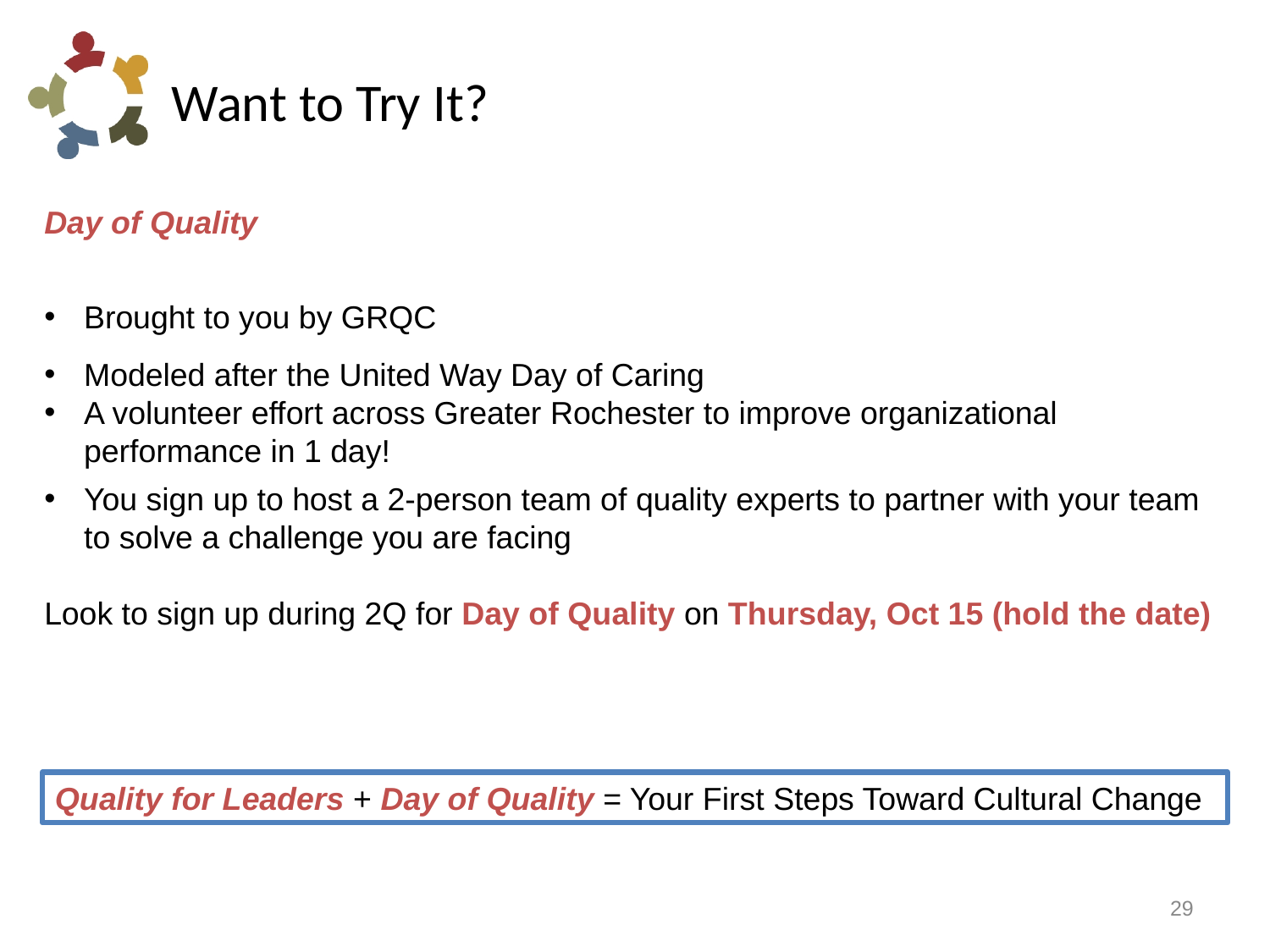

# Want to Try It?
Day of Quality

Brought to you by GRQC
Modeled after the United Way Day of Caring
A volunteer effort across Greater Rochester to improve organizational performance in 1 day!
You sign up to host a 2-person team of quality experts to partner with your team to solve a challenge you are facing

Look to sign up during 2Q for Day of Quality on Thursday, Oct 15 (hold the date)

Quality for Leaders + Day of Quality = Your First Steps Toward Cultural Change
29